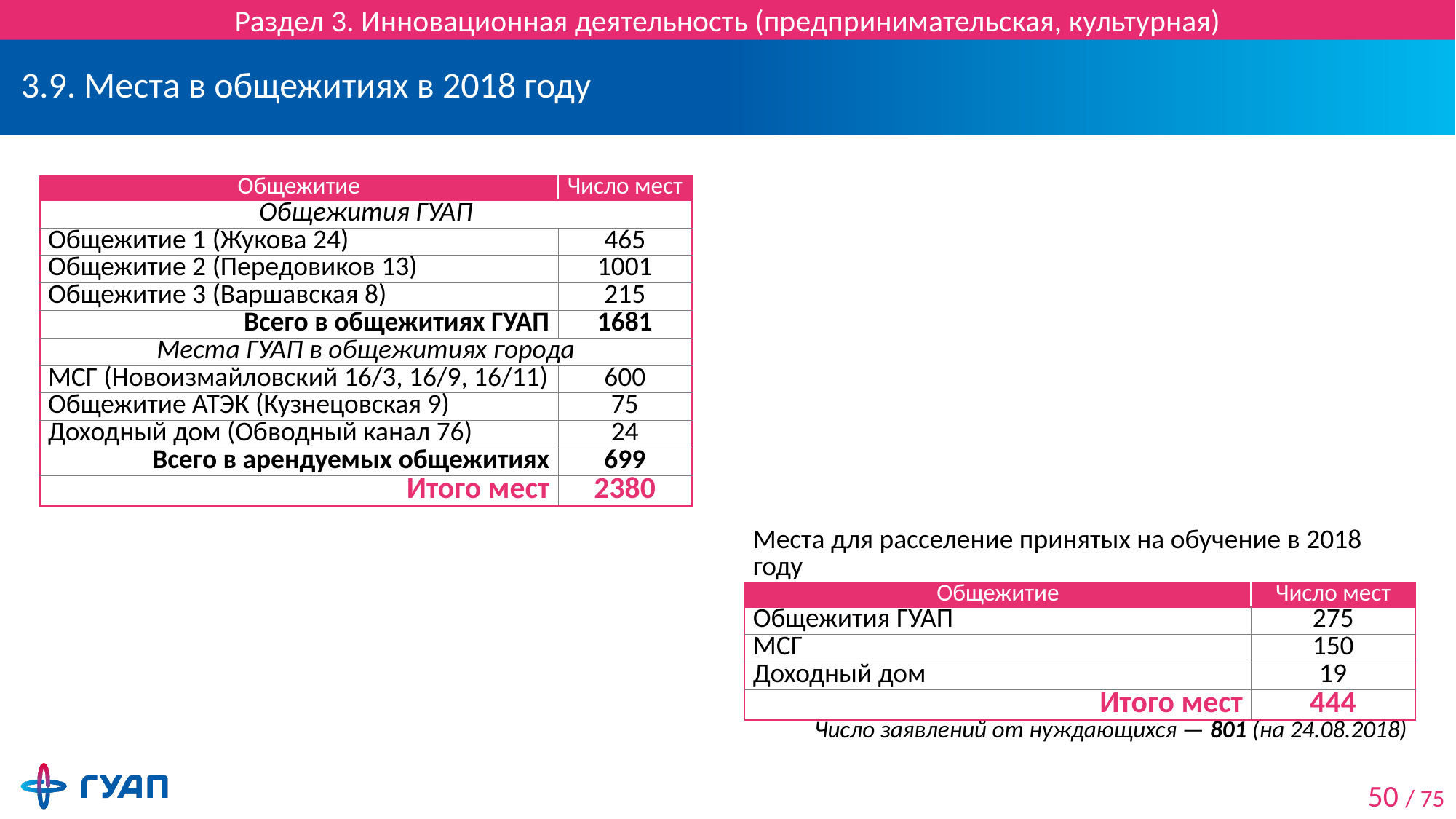

Раздел 3. Инновационная деятельность (предпринимательская, культурная)
# 3.9. Места в общежитиях в 2018 году
| Общежитие | Число мест |
| --- | --- |
| Общежития ГУАП |  |
| Общежитие 1 (Жукова 24) | 465 |
| Общежитие 2 (Передовиков 13) | 1001 |
| Общежитие 3 (Варшавская 8) | 215 |
| Всего в общежитиях ГУАП | 1681 |
| Места ГУАП в общежитиях города |  |
| МСГ (Новоизмайловский 16/3, 16/9, 16/11) | 600 |
| Общежитие АТЭК (Кузнецовская 9) | 75 |
| Доходный дом (Обводный канал 76) | 24 |
| Всего в арендуемых общежитиях | 699 |
| Итого мест | 2380 |
| Места для расселение принятых на обучение в 2018 году |  |
| --- | --- |
| Общежитие | Число мест |
| Общежития ГУАП | 275 |
| МСГ | 150 |
| Доходный дом | 19 |
| Итого мест | 444 |
| Число заявлений от нуждающихся — 801 (на 24.08.2018) |  |